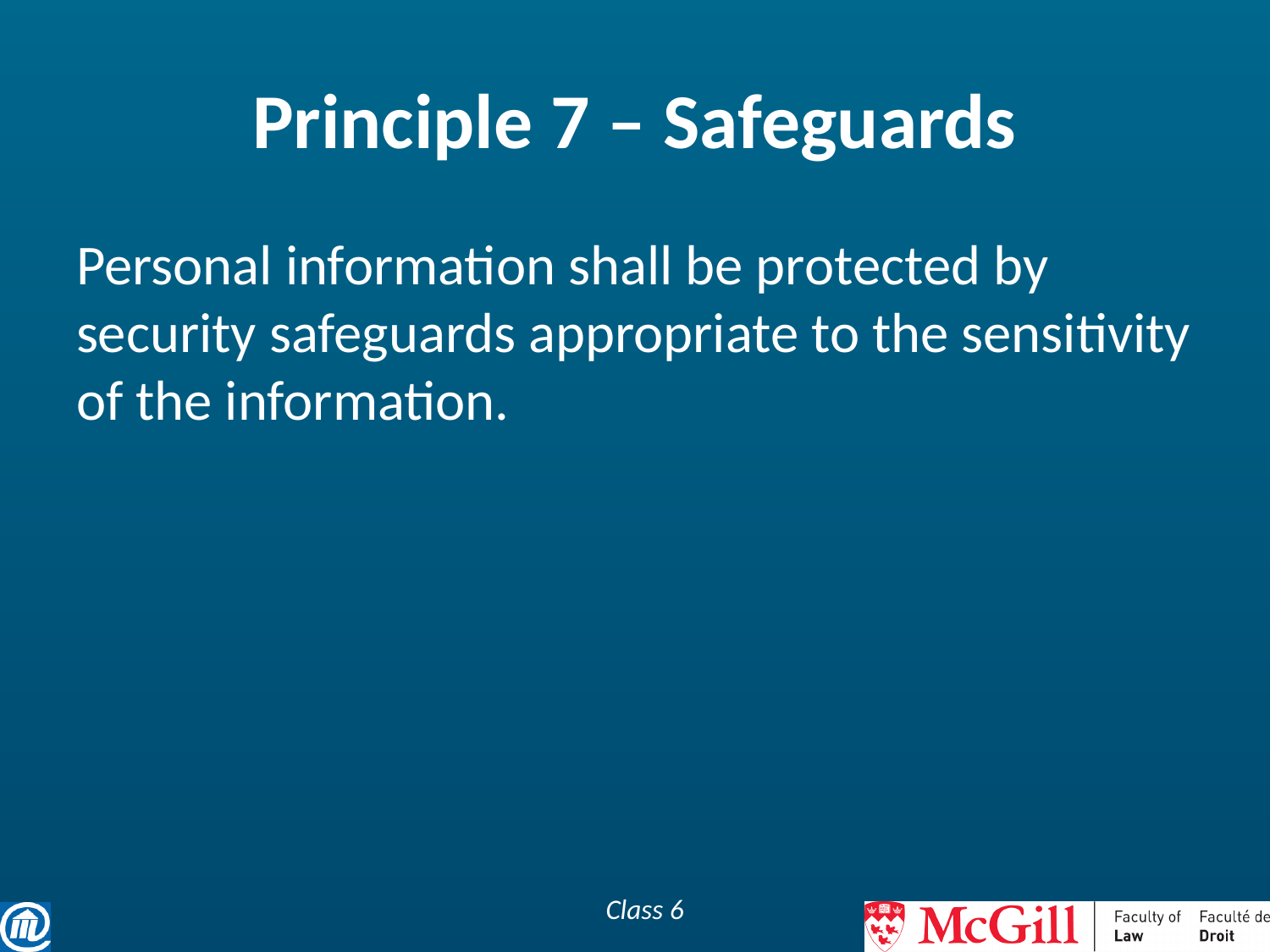

# Principle 7 – Safeguards
Personal information shall be protected by security safeguards appropriate to the sensitivity of the information.
Class 6